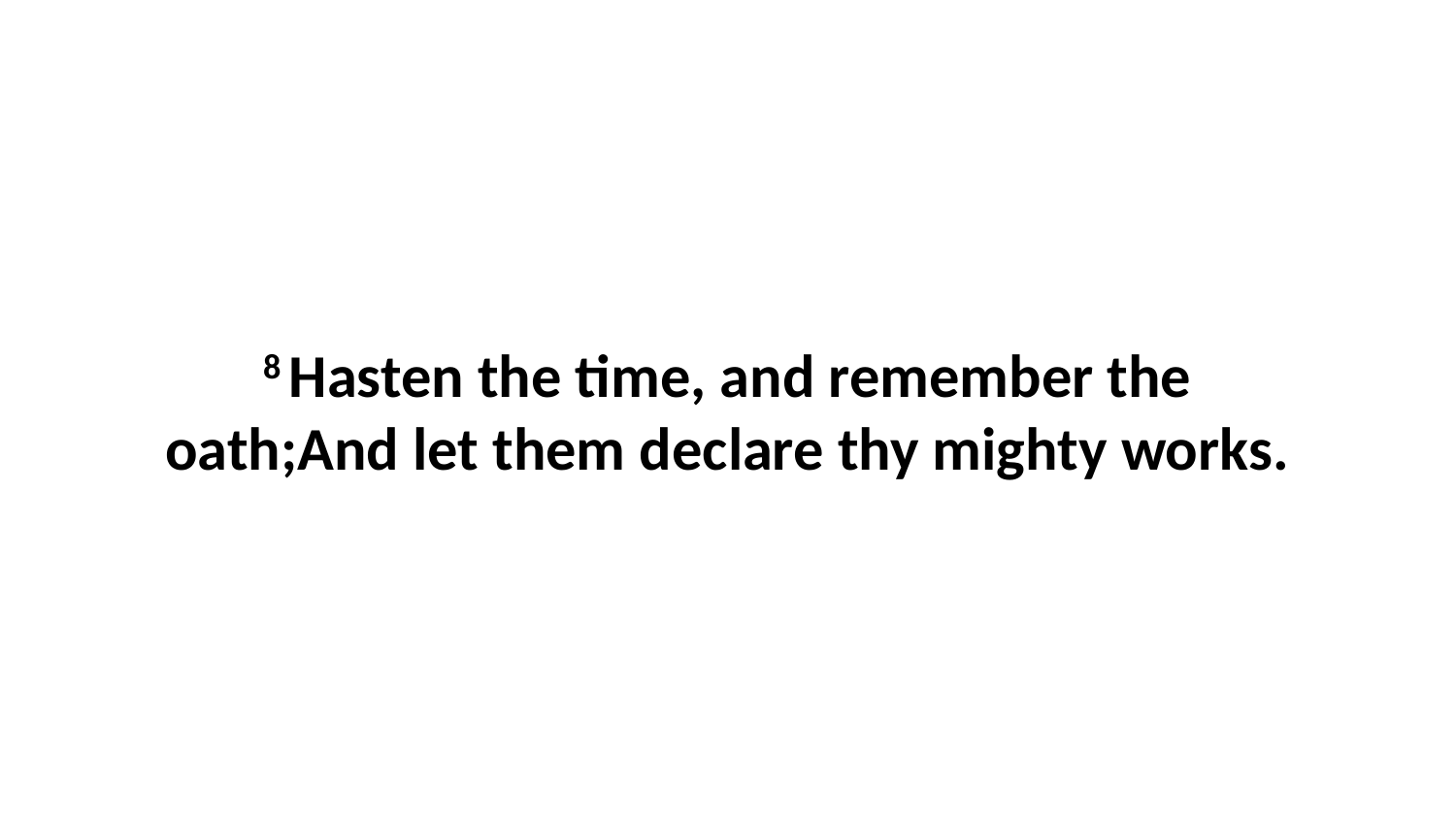

8 Hasten the time, and remember the oath;And let them declare thy mighty works.